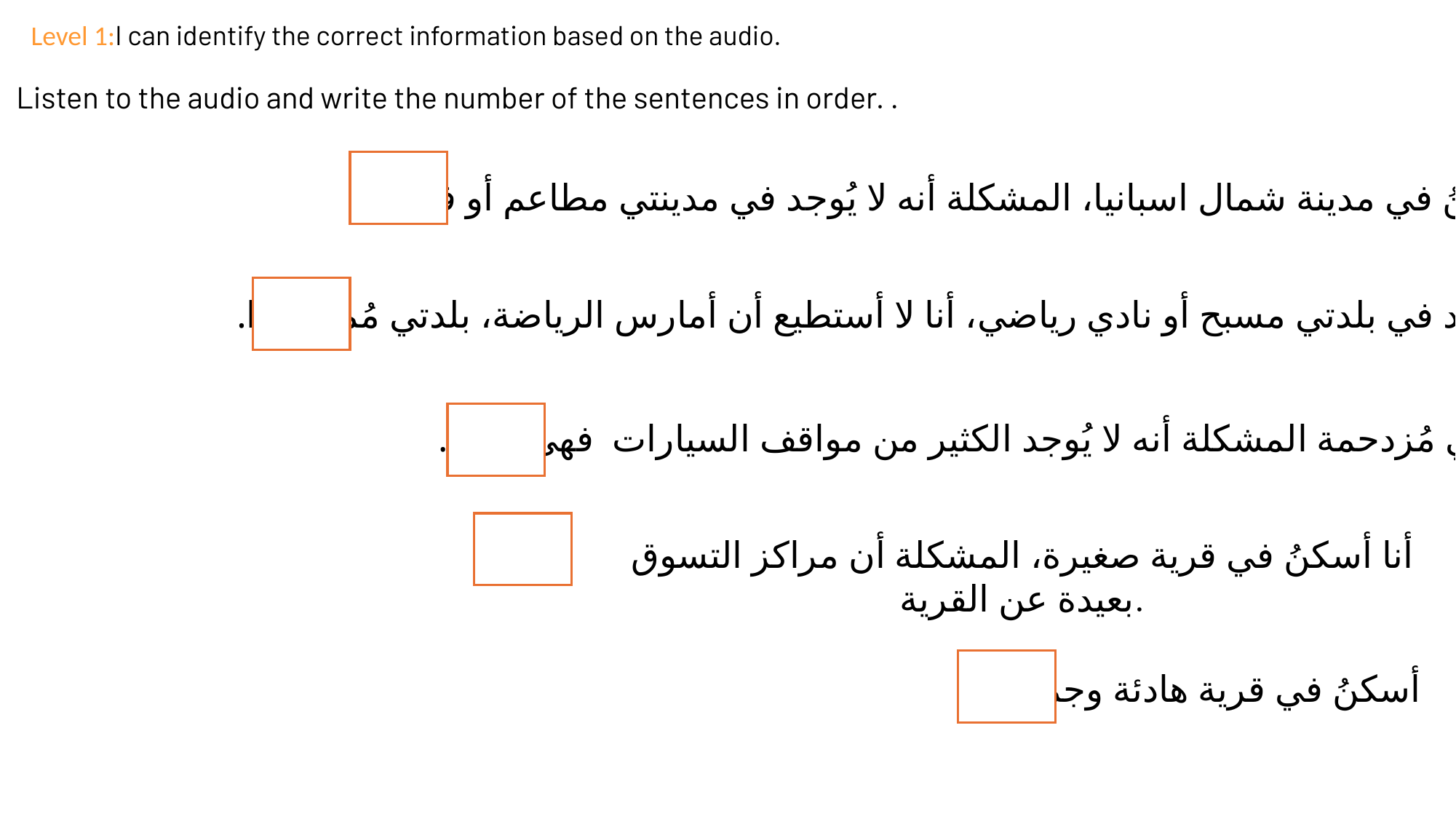

Level 1:I can identify the correct information based on the audio.
Listen to the audio and write the number of the sentences in order. .

أسكنُ في مدينة شمال اسبانيا، المشكلة أنه لا يُوجد في مدينتي مطاعم أو فنادق.

لا يوجد في بلدتي مسبح أو نادي رياضي، أنا لا أستطيع أن أمارس الرياضة، بلدتي مُملة جدًّا.

مدينتي مُزدحمة المشكلة أنه لا يُوجد الكثير من مواقف السيارات  فهي قليلة.

أنا أسكنُ في قرية صغيرة، المشكلة أن مراكز التسوق بعيدة عن القرية.

أسكنُ في قرية هادئة وجميلة.